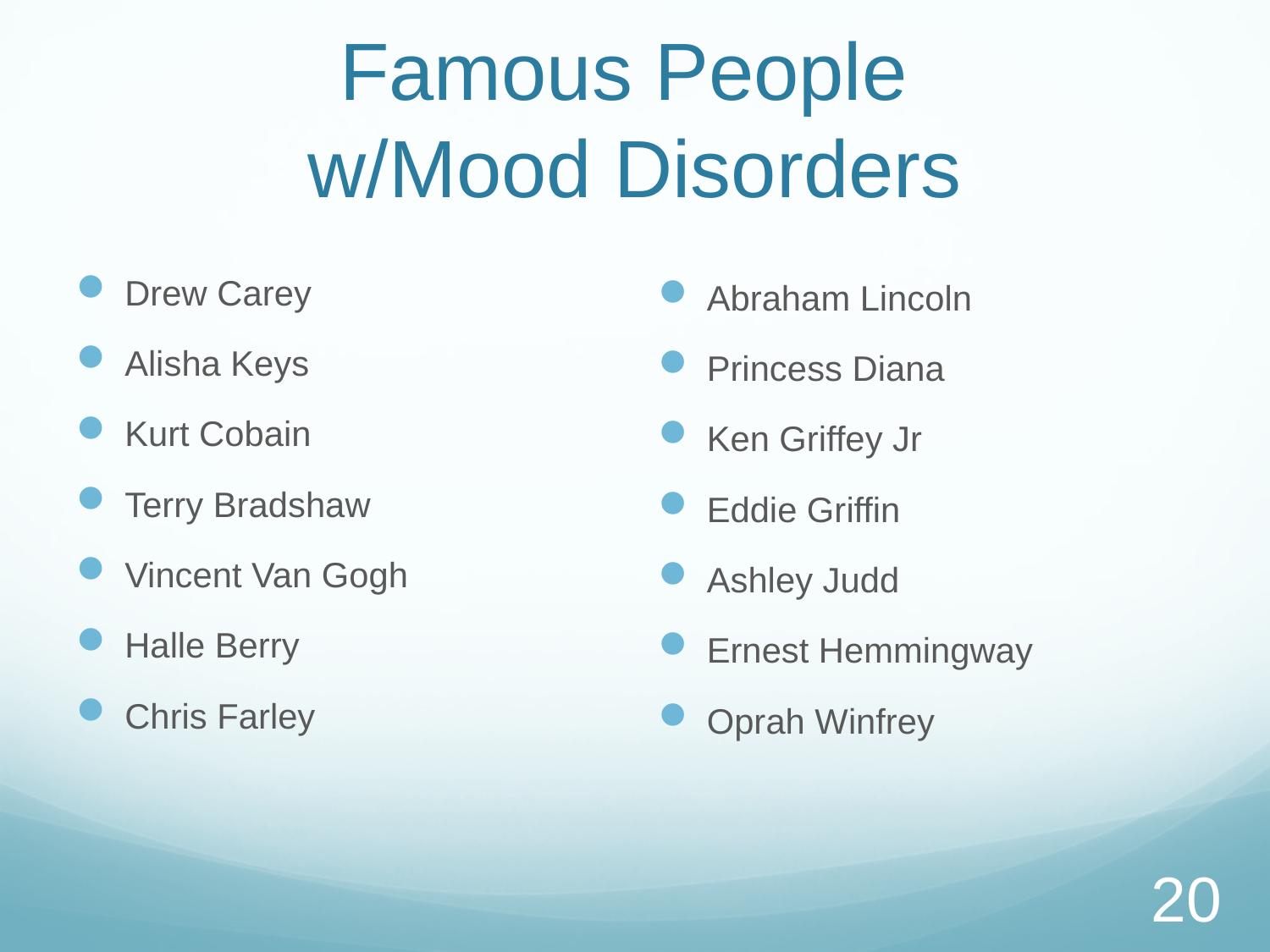

# Famous People w/Mood Disorders
Drew Carey
Alisha Keys
Kurt Cobain
Terry Bradshaw
Vincent Van Gogh
Halle Berry
Chris Farley
Abraham Lincoln
Princess Diana
Ken Griffey Jr
Eddie Griffin
Ashley Judd
Ernest Hemmingway
Oprah Winfrey

20